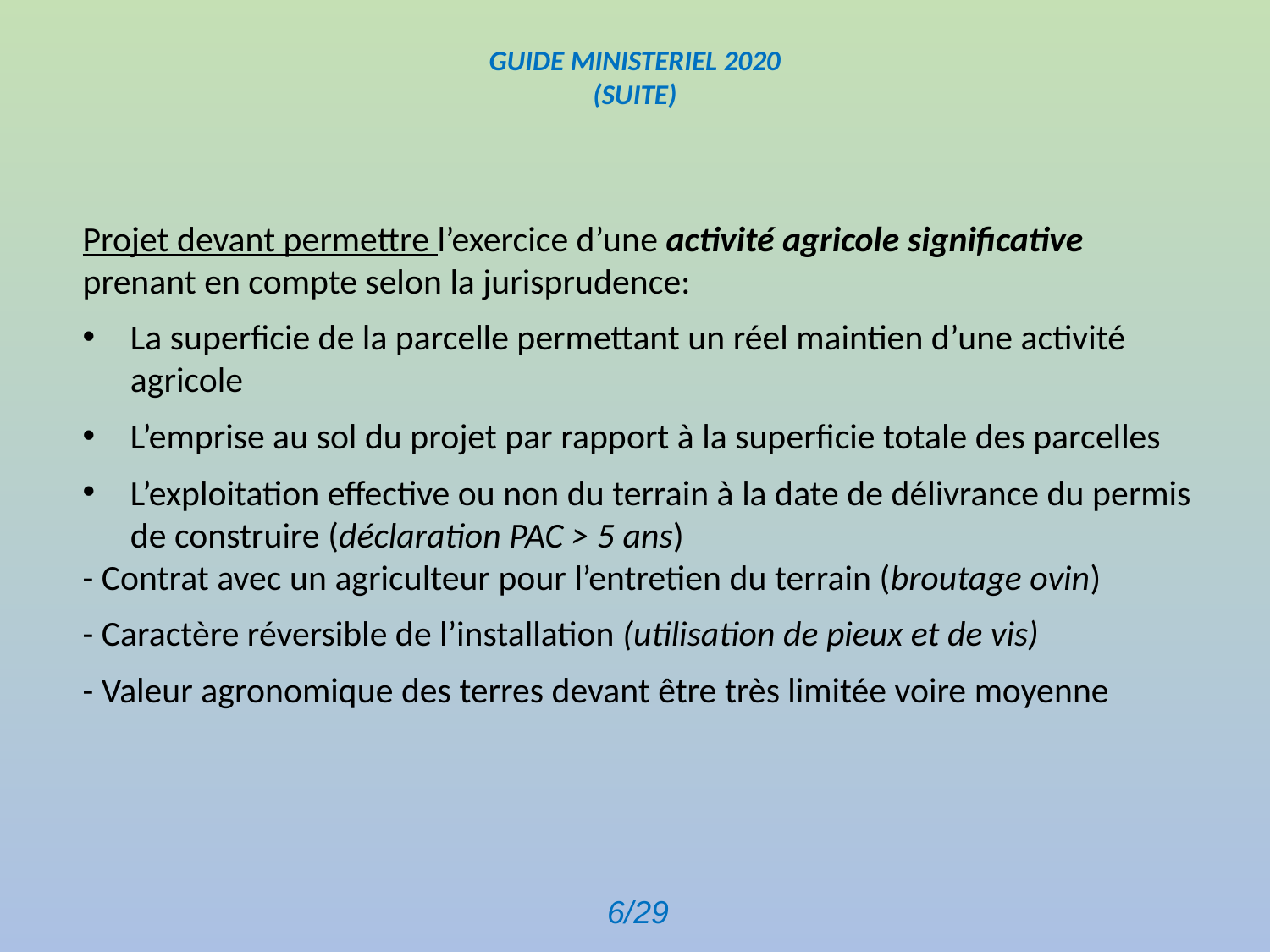

# GUIDE MINISTERIEL 2020 (SUITE)
Projet devant permettre l’exercice d’une activité agricole significative prenant en compte selon la jurisprudence:
La superficie de la parcelle permettant un réel maintien d’une activité agricole
L’emprise au sol du projet par rapport à la superficie totale des parcelles
L’exploitation effective ou non du terrain à la date de délivrance du permis de construire (déclaration PAC > 5 ans)
- Contrat avec un agriculteur pour l’entretien du terrain (broutage ovin)
- Caractère réversible de l’installation (utilisation de pieux et de vis)
- Valeur agronomique des terres devant être très limitée voire moyenne

6/29